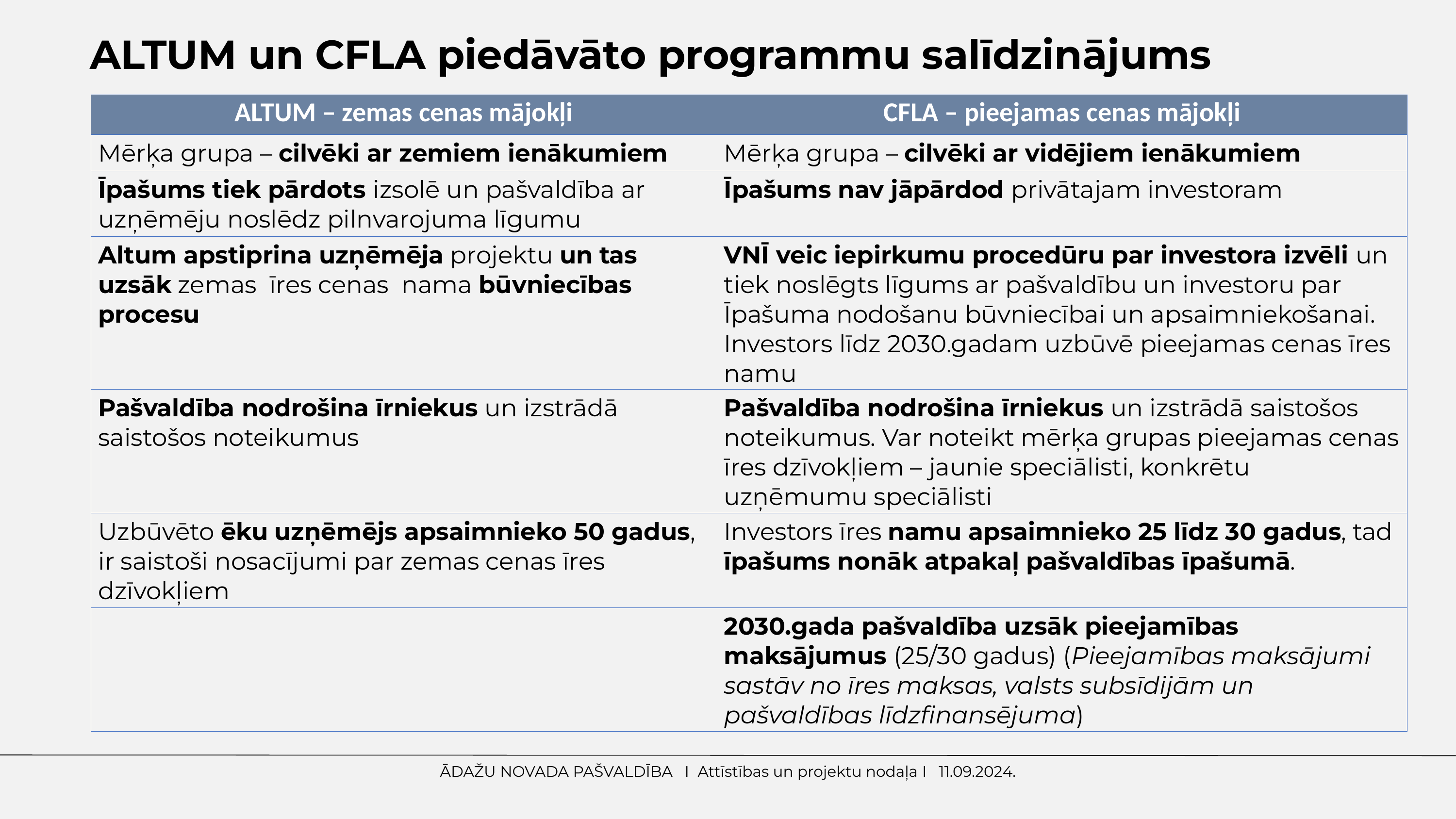

ALTUM un CFLA piedāvāto programmu salīdzinājums
| ALTUM – zemas cenas mājokļi | CFLA – pieejamas cenas mājokļi |
| --- | --- |
| Mērķa grupa – cilvēki ar zemiem ienākumiem | Mērķa grupa – cilvēki ar vidējiem ienākumiem |
| Īpašums tiek pārdots izsolē un pašvaldība ar uzņēmēju noslēdz pilnvarojuma līgumu | Īpašums nav jāpārdod privātajam investoram |
| Altum apstiprina uzņēmēja projektu un tas uzsāk zemas īres cenas nama būvniecības procesu | VNĪ veic iepirkumu procedūru par investora izvēli un tiek noslēgts līgums ar pašvaldību un investoru par Īpašuma nodošanu būvniecībai un apsaimniekošanai. Investors līdz 2030.gadam uzbūvē pieejamas cenas īres namu |
| Pašvaldība nodrošina īrniekus un izstrādā saistošos noteikumus | Pašvaldība nodrošina īrniekus un izstrādā saistošos noteikumus. Var noteikt mērķa grupas pieejamas cenas īres dzīvokļiem – jaunie speciālisti, konkrētu uzņēmumu speciālisti |
| Uzbūvēto ēku uzņēmējs apsaimnieko 50 gadus, ir saistoši nosacījumi par zemas cenas īres dzīvokļiem | Investors īres namu apsaimnieko 25 līdz 30 gadus, tad īpašums nonāk atpakaļ pašvaldības īpašumā. |
|  | 2030.gada pašvaldība uzsāk pieejamības maksājumus (25/30 gadus) (Pieejamības maksājumi sastāv no īres maksas, valsts subsīdijām un pašvaldības līdzfinansējuma) |

ĀDAŽU NOVADA PAŠVALDĪBA   I  Attīstības un projektu nodaļa I   11.09.2024.